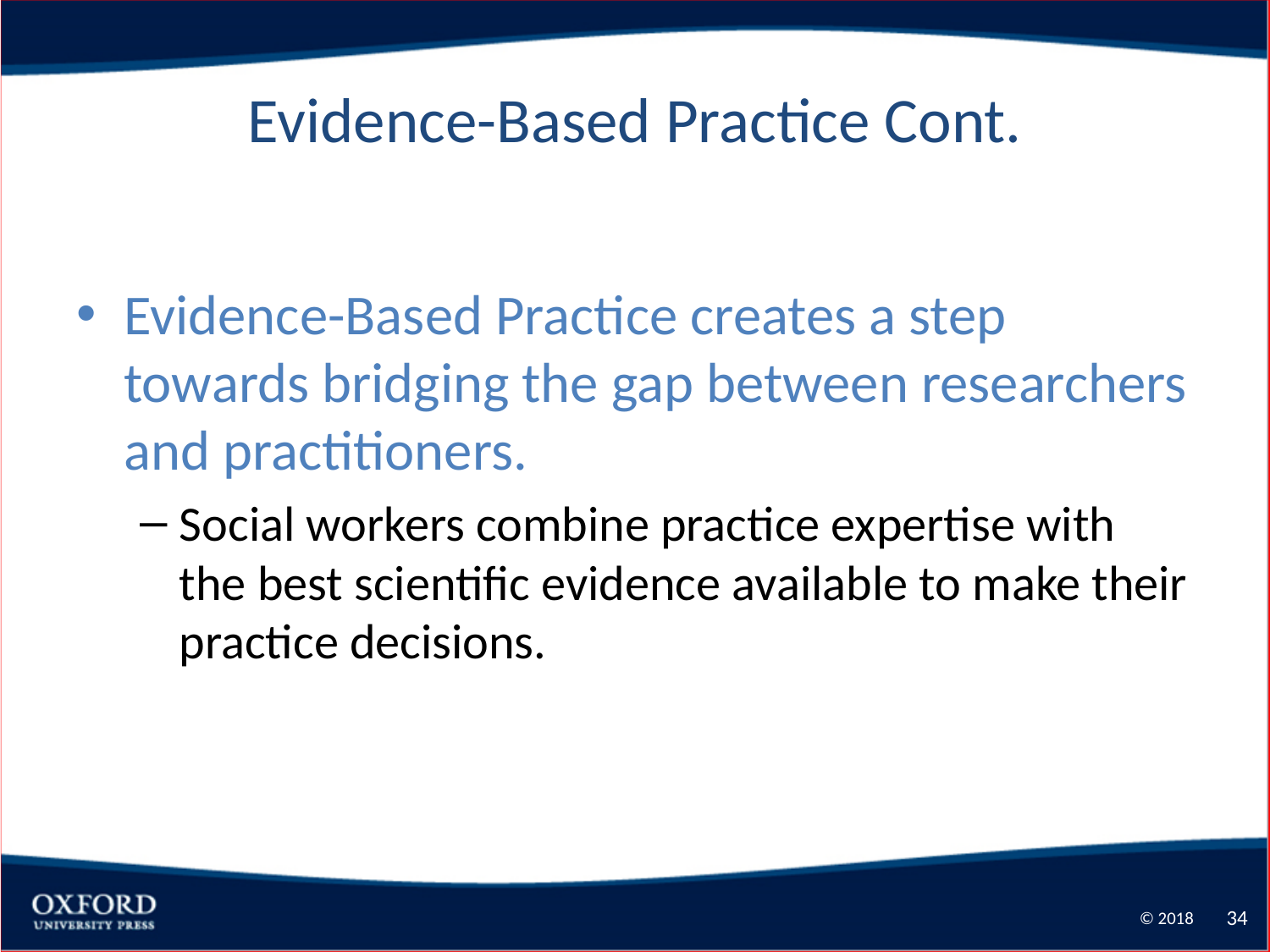

# Evidence-Based Practice Cont.
Evidence-Based Practice creates a step towards bridging the gap between researchers and practitioners.
Social workers combine practice expertise with the best scientific evidence available to make their practice decisions.